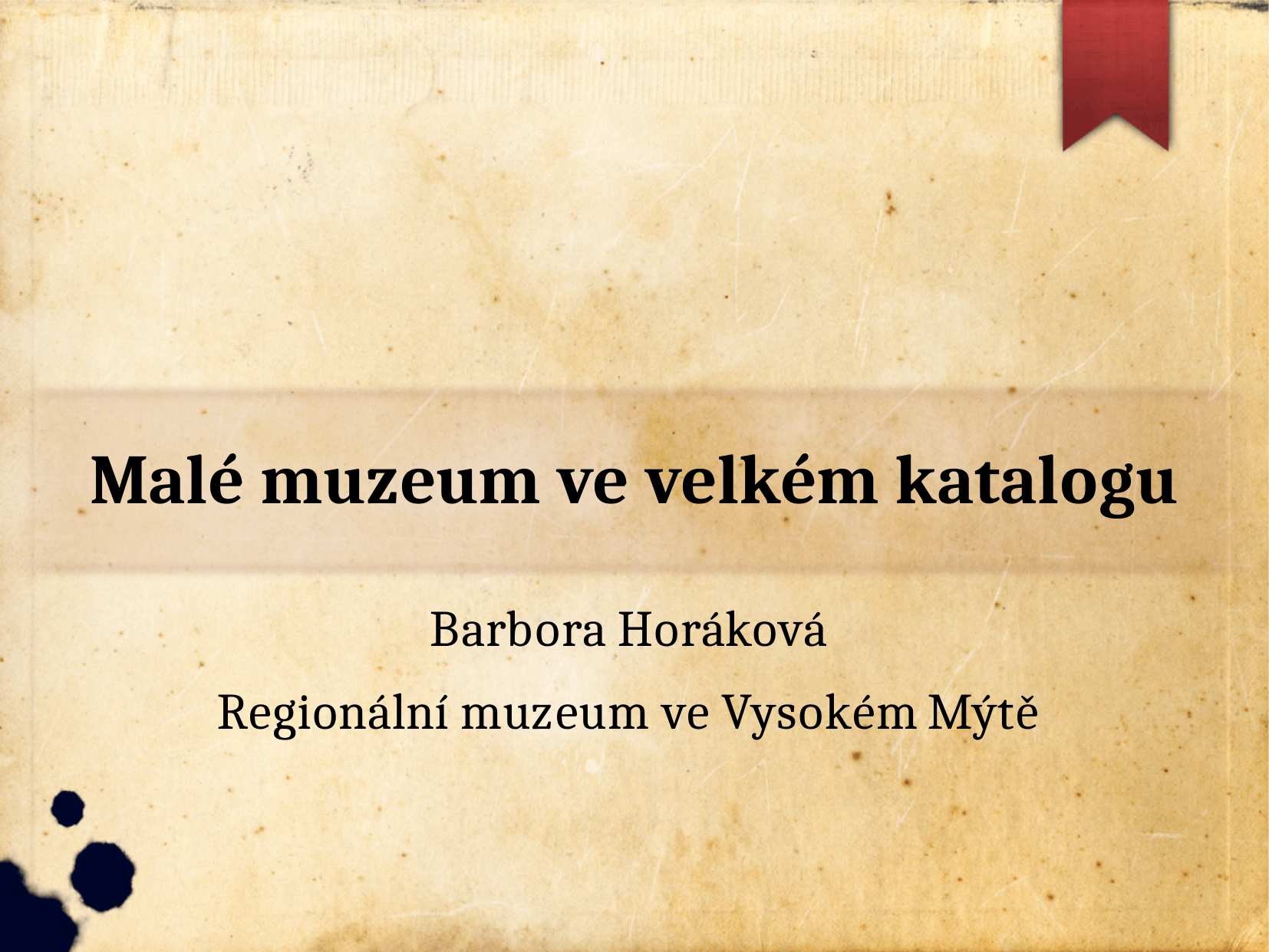

Malé muzeum ve velkém katalogu
Barbora Horáková
Regionální muzeum ve Vysokém Mýtě